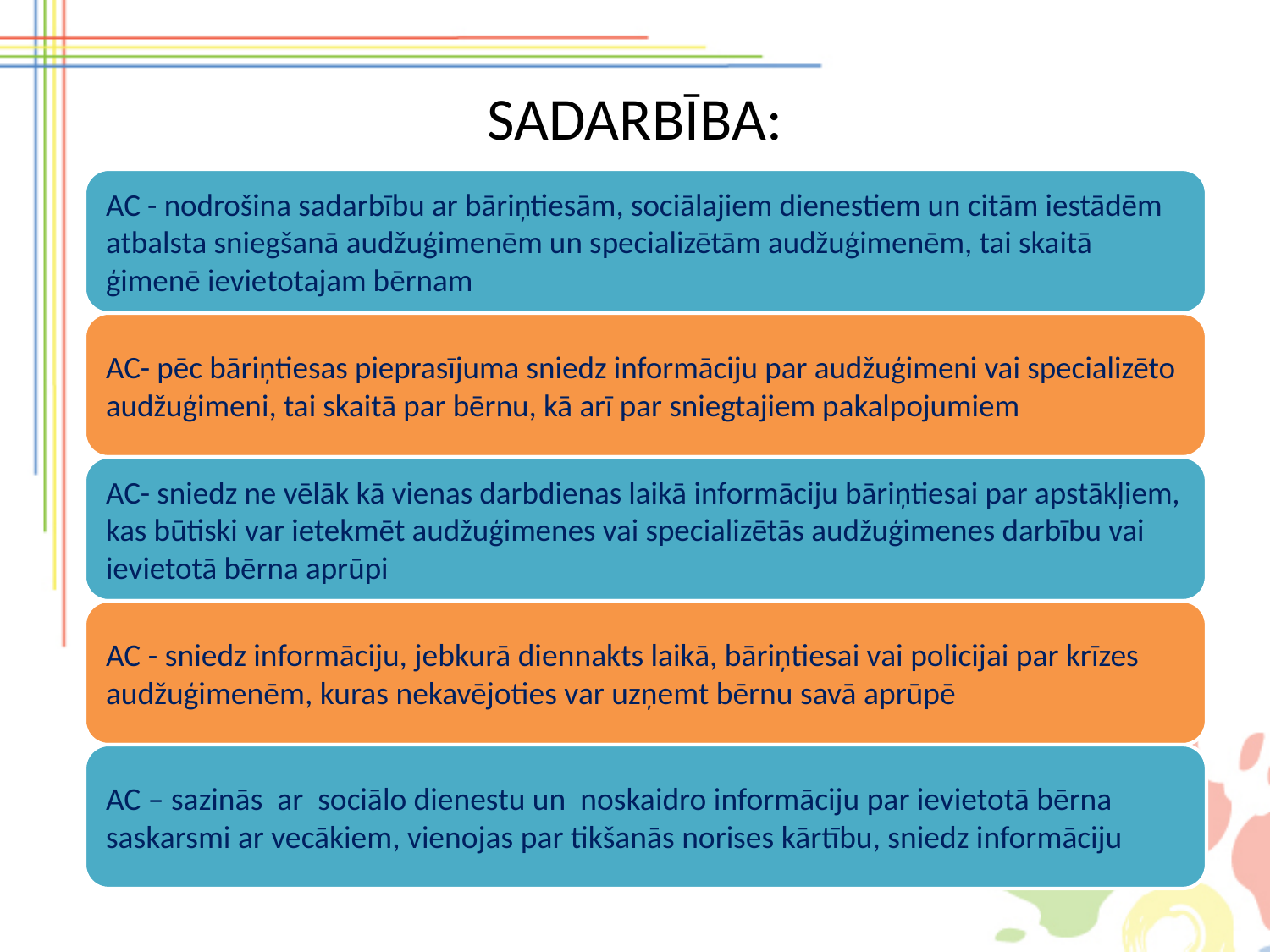

# SADARBĪBA:
AC - nodrošina sadarbību ar bāriņtiesām, sociālajiem dienestiem un citām iestādēm atbalsta sniegšanā audžuģimenēm un specializētām audžuģimenēm, tai skaitā ģimenē ievietotajam bērnam
AC- pēc bāriņtiesas pieprasījuma sniedz informāciju par audžuģimeni vai specializēto audžuģimeni, tai skaitā par bērnu, kā arī par sniegtajiem pakalpojumiem
AC- sniedz ne vēlāk kā vienas darbdienas laikā informāciju bāriņtiesai par apstākļiem, kas būtiski var ietekmēt audžuģimenes vai specializētās audžuģimenes darbību vai ievietotā bērna aprūpi
AC - sniedz informāciju, jebkurā diennakts laikā, bāriņtiesai vai policijai par krīzes audžuģimenēm, kuras nekavējoties var uzņemt bērnu savā aprūpē
AC – sazinās  ar  sociālo dienestu un  noskaidro informāciju par ievietotā bērna saskarsmi ar vecākiem, vienojas par tikšanās norises kārtību, sniedz informāciju